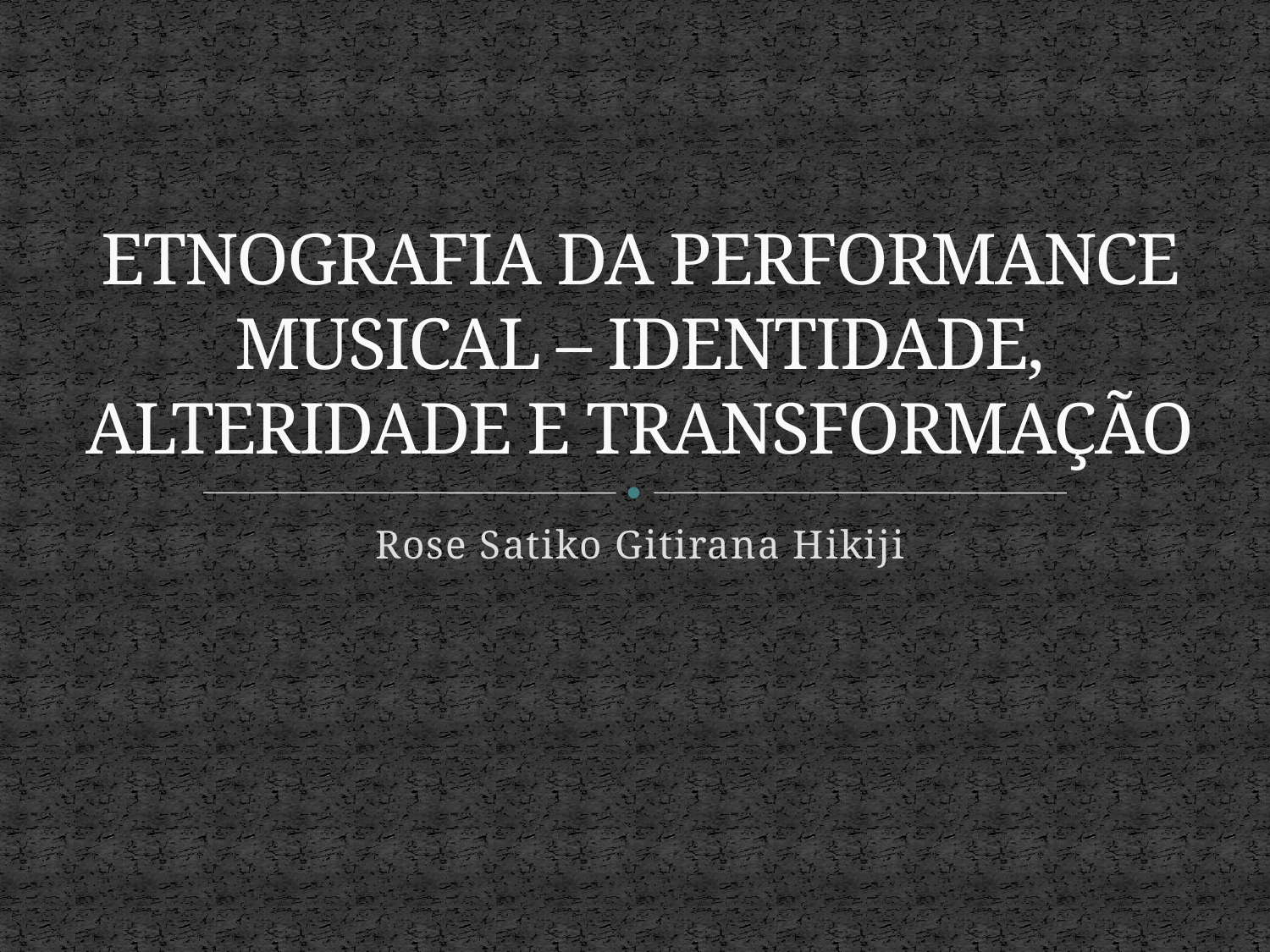

# ETNOGRAFIA DA PERFORMANCE MUSICAL – IDENTIDADE, ALTERIDADE E TRANSFORMAÇÃO
Rose Satiko Gitirana Hikiji